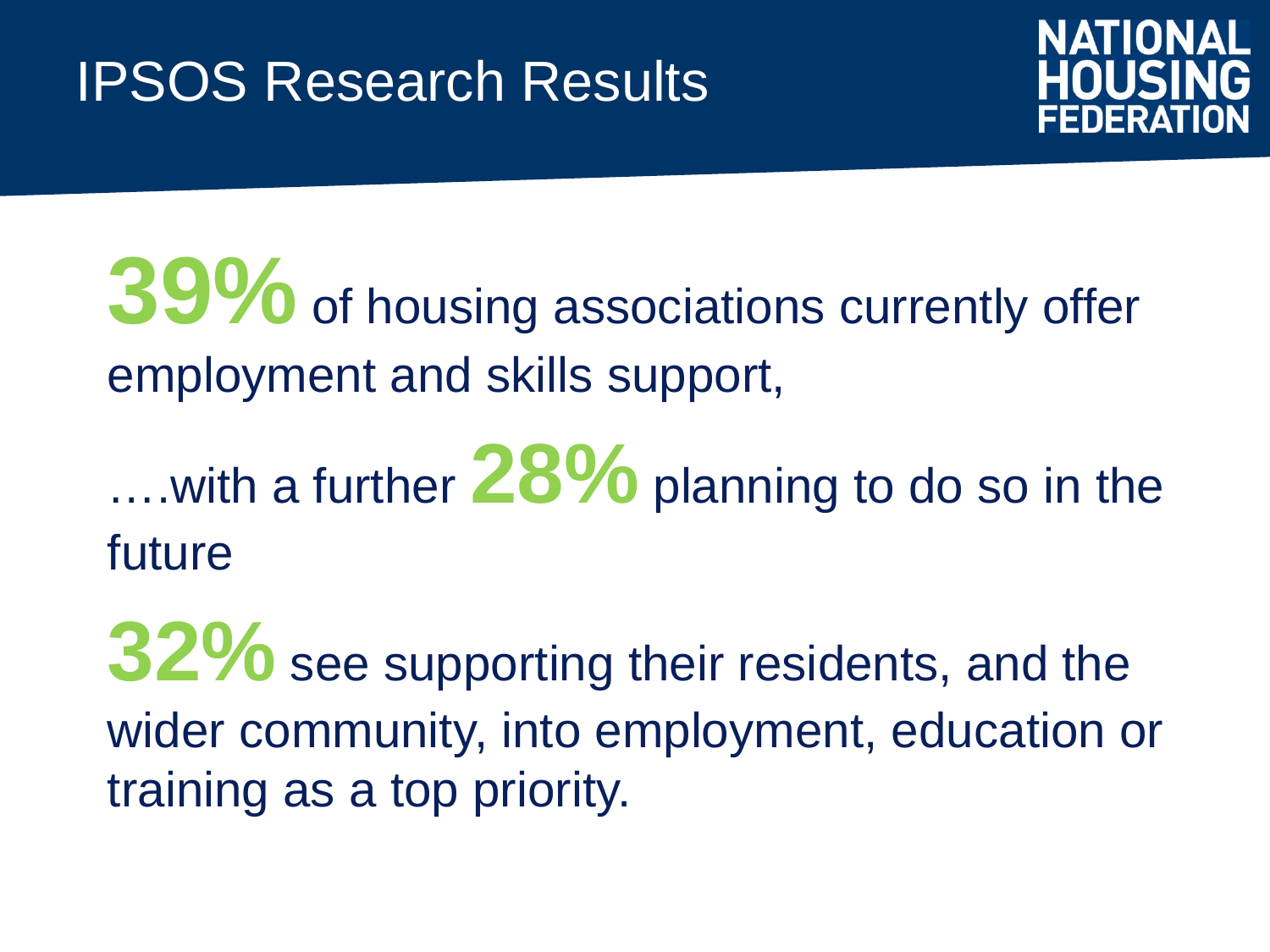

# IPSOS Research Results
39% of housing associations currently offer employment and skills support,
….with a further 28% planning to do so in the future
32% see supporting their residents, and the wider community, into employment, education or training as a top priority.